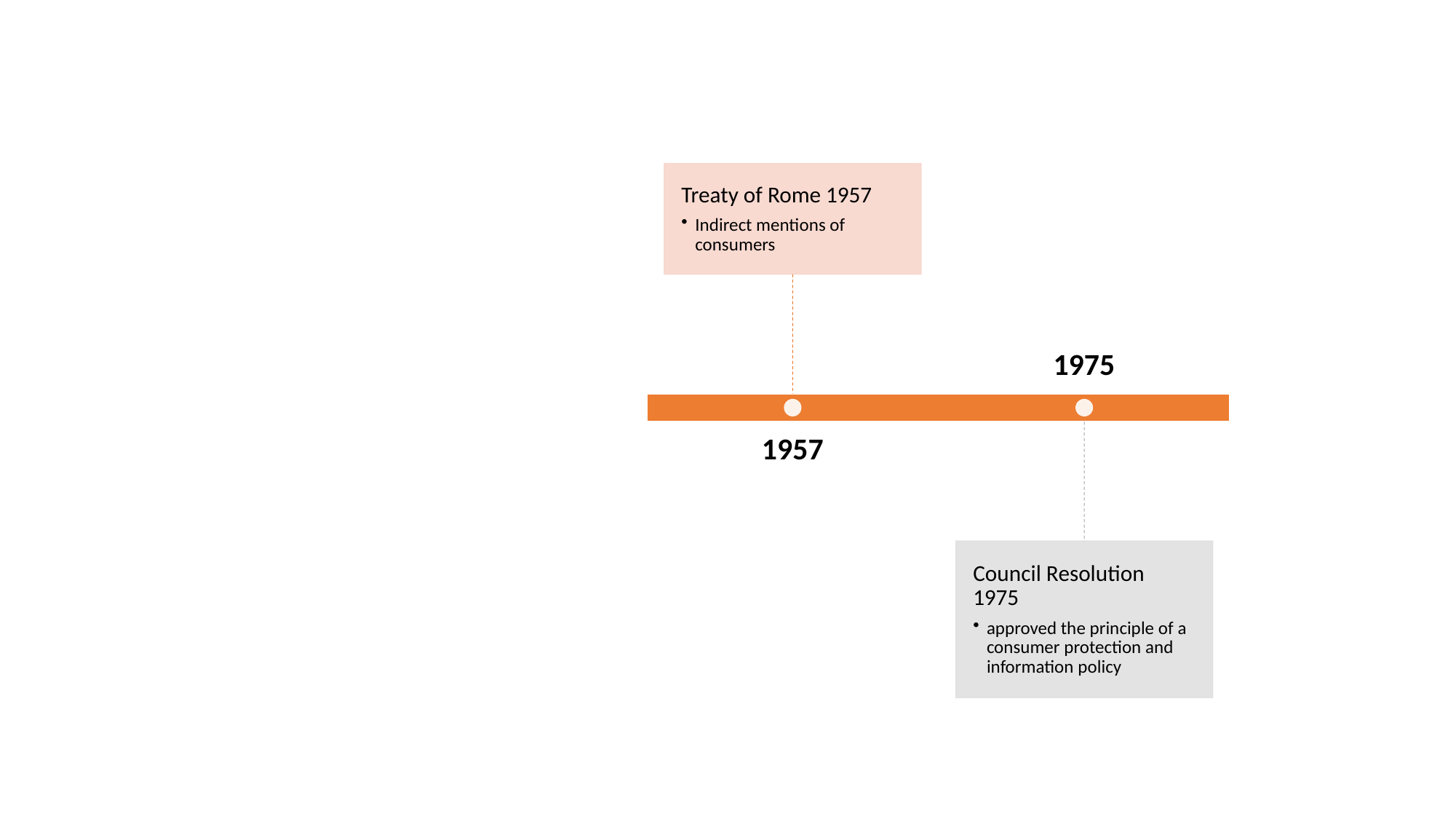

1957
Treaty of Rome 1957
Indirect mentions of consumers
1975
Council Resolution 1975
approved the principle of a consumer protection and information policy
# The inception of consumer protection at EU level